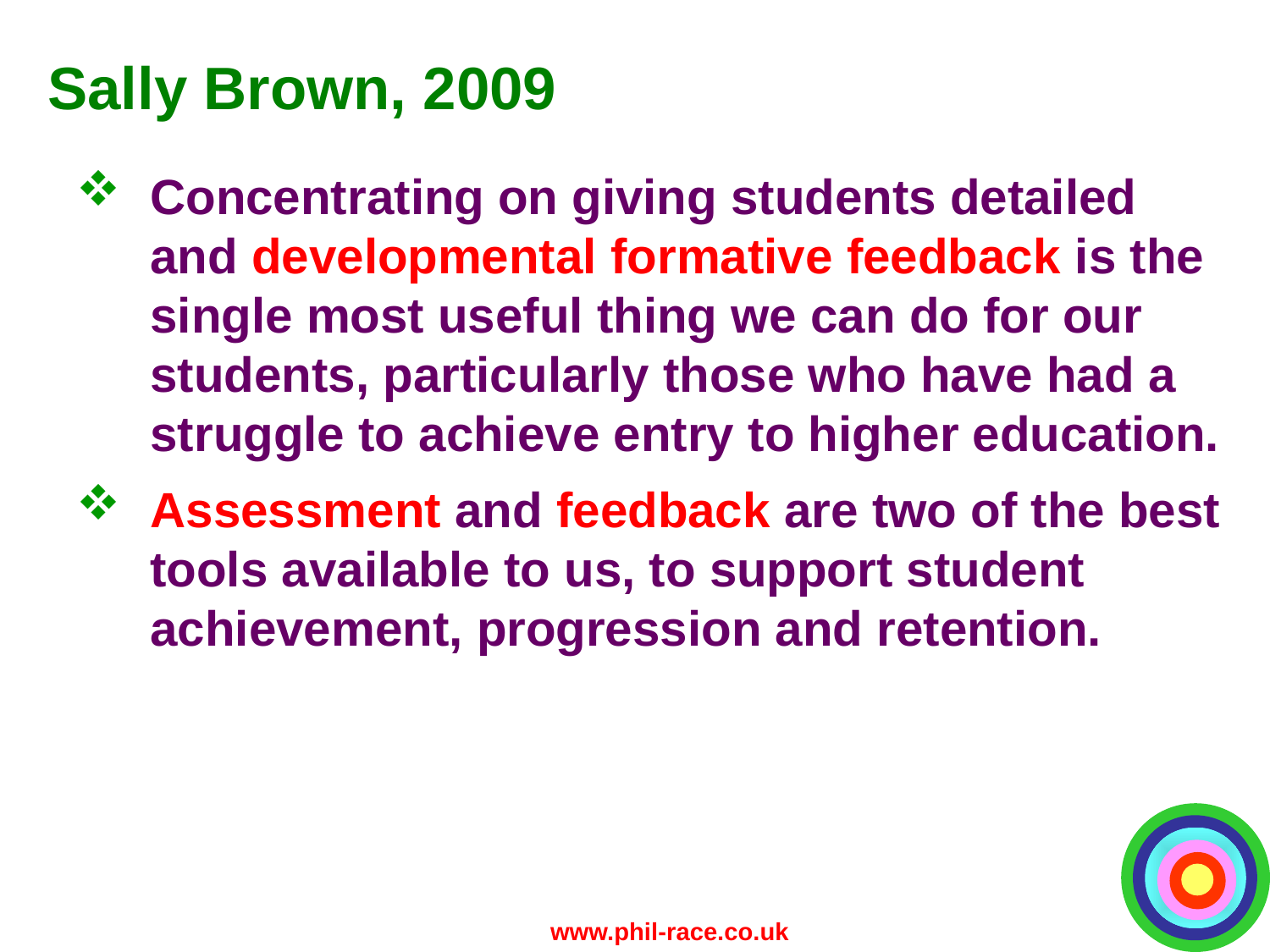

# Sally Brown, 2009
Concentrating on giving students detailed and developmental formative feedback is the single most useful thing we can do for our students, particularly those who have had a struggle to achieve entry to higher education.
Assessment and feedback are two of the best tools available to us, to support student achievement, progression and retention.